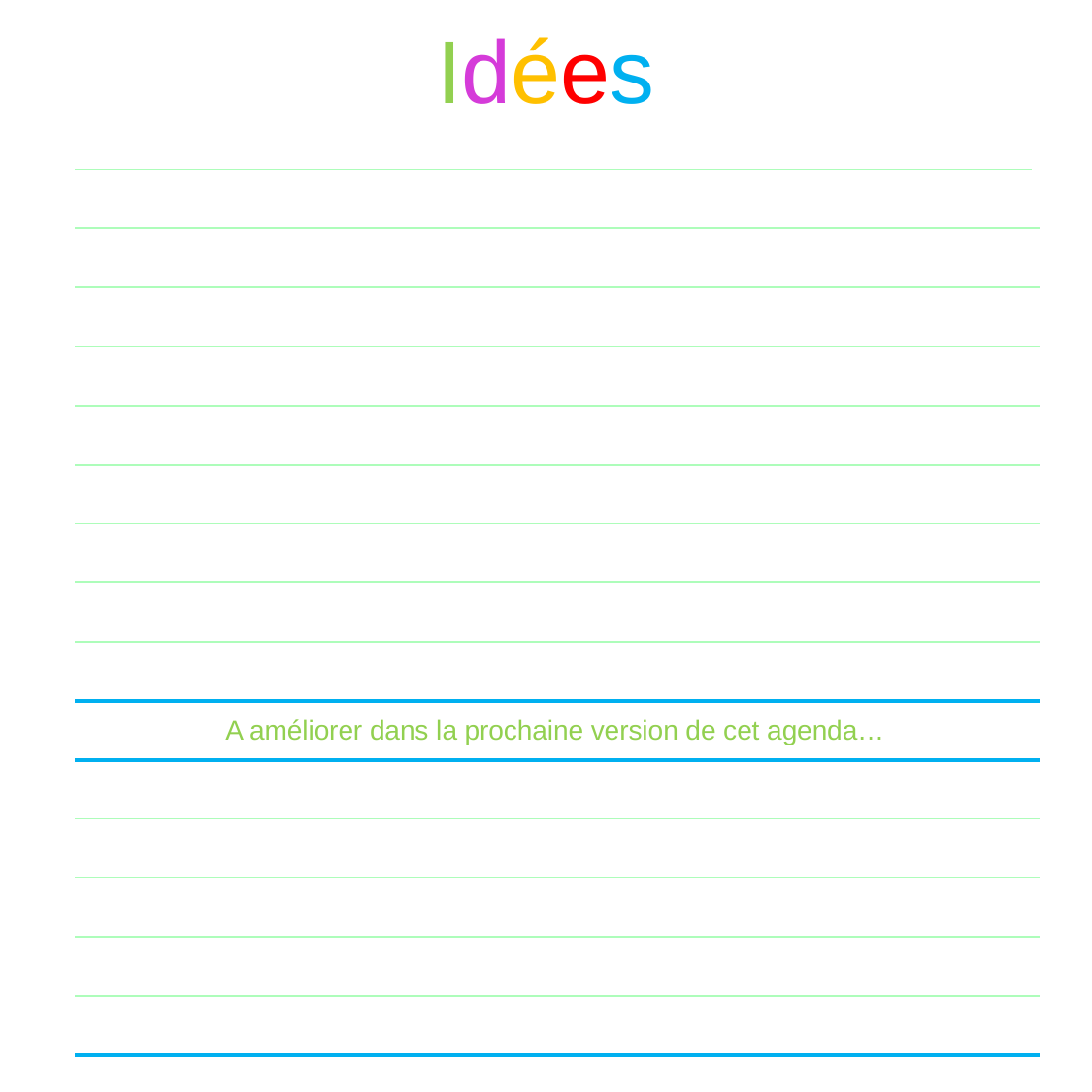

# Idées
|  |
| --- |
|  |
|  |
|  |
|  |
|  |
|  |
|  |
|  |
| A améliorer dans la prochaine version de cet agenda… |
|  |
|  |
|  |
|  |
|  |